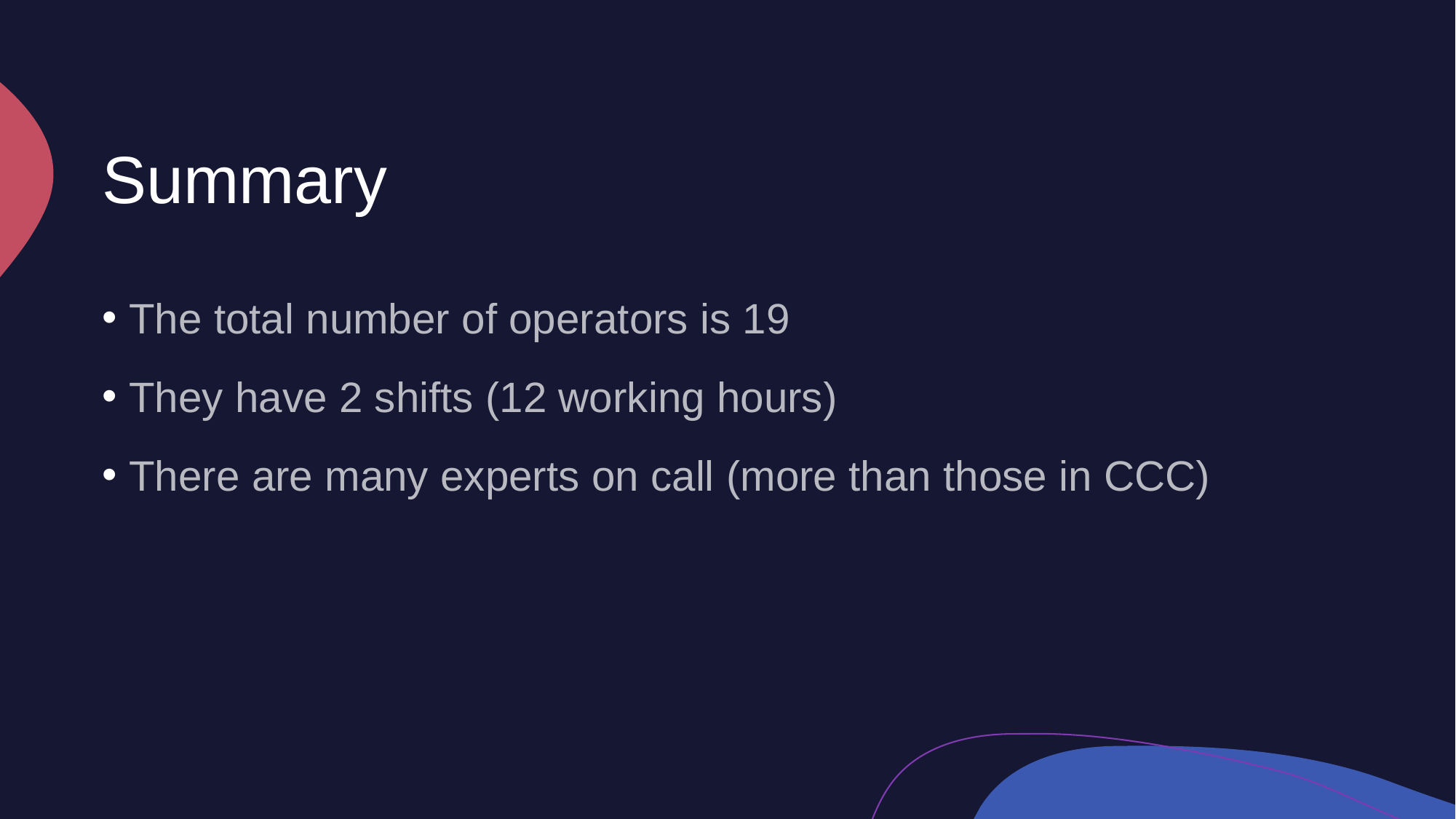

# Summary
The total number of operators is 19
They have 2 shifts (12 working hours)
There are many experts on call (more than those in CCC)